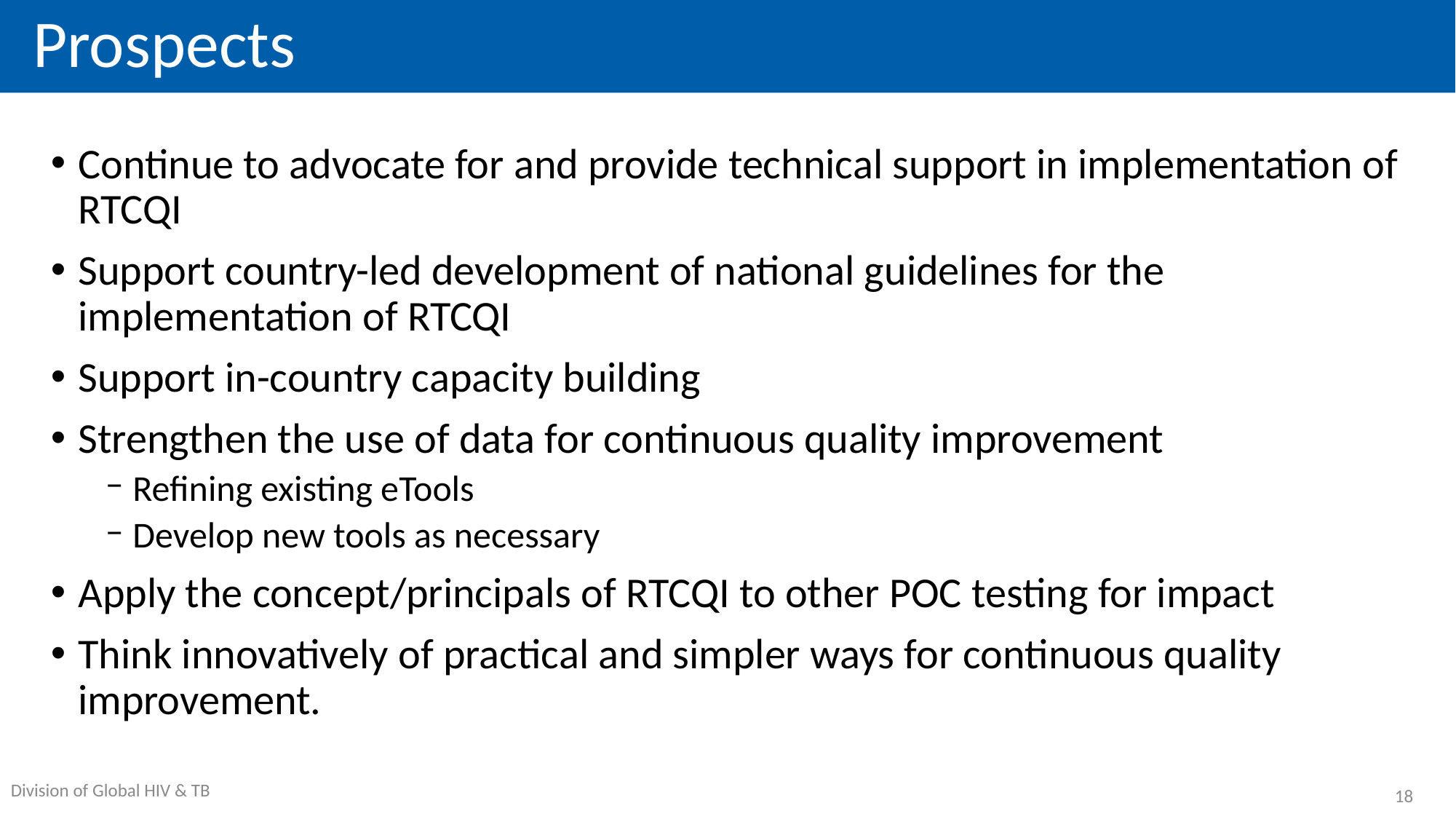

# Prospects
Continue to advocate for and provide technical support in implementation of RTCQI
Support country-led development of national guidelines for the implementation of RTCQI
Support in-country capacity building
Strengthen the use of data for continuous quality improvement
Refining existing eTools
Develop new tools as necessary
Apply the concept/principals of RTCQI to other POC testing for impact
Think innovatively of practical and simpler ways for continuous quality improvement.

18